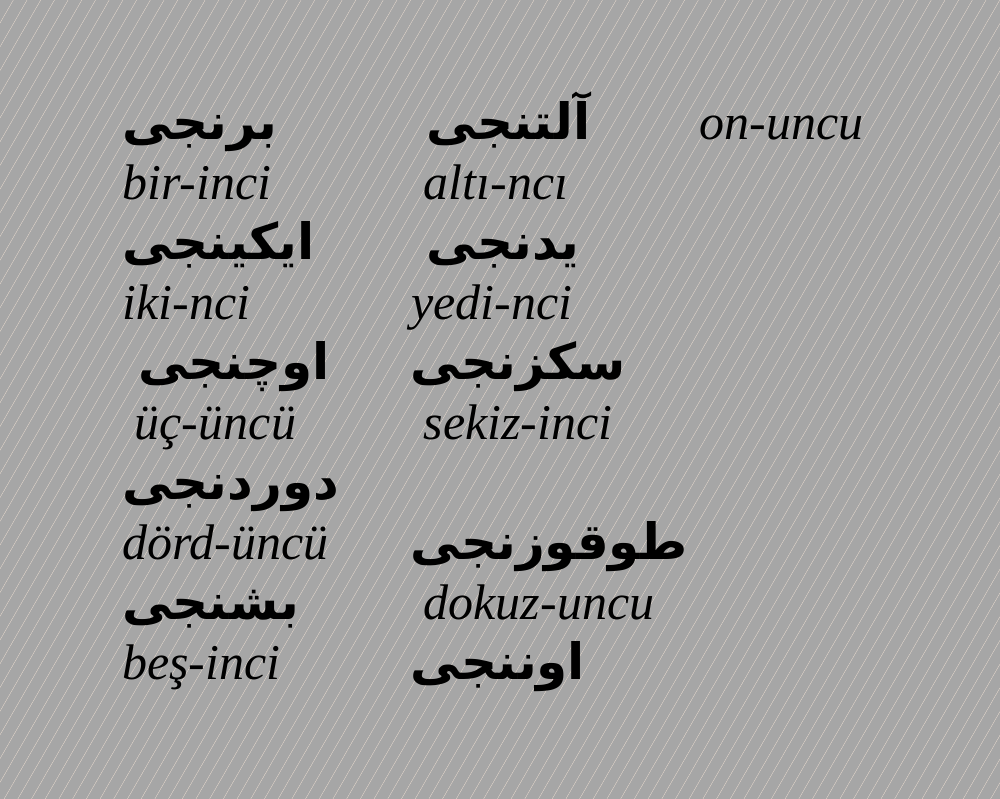

برنجى
bir-inci
ايكينجى
iki-nci
 اوچنجى
 üç-üncü
دوردنجى
dörd-üncü
بشنجى
beş-inci
 آلتنجى
 altı-ncı
 يدنجى
yedi-nci
سكزنجى
 sekiz-inci
 طوقوزنجى
 dokuz-uncu
اوننجى
on-uncu